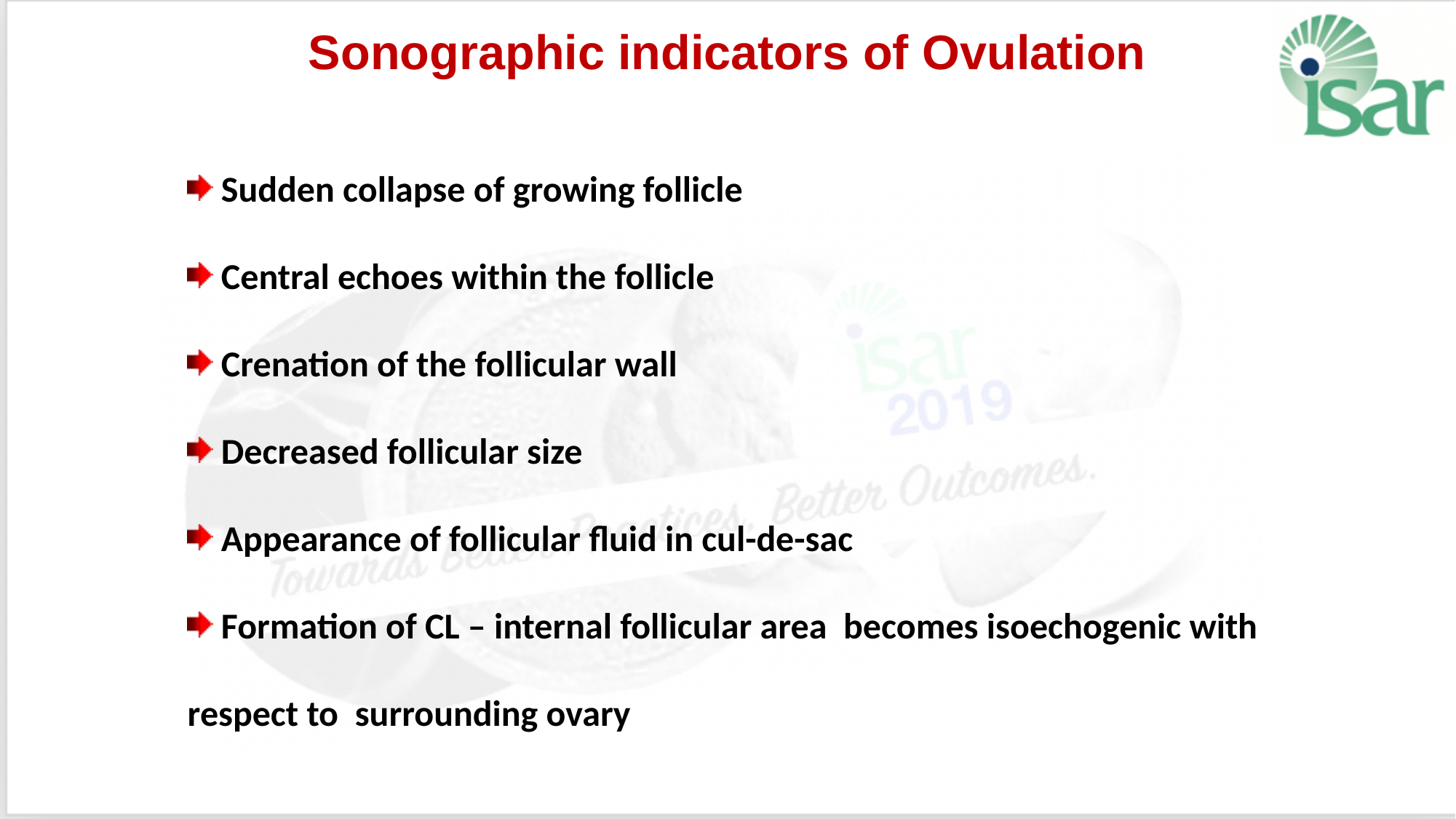

Sudden collapse of growing follicle
 Central echoes within the follicle
 Crenation of the follicular wall
 Decreased follicular size
 Appearance of follicular fluid in cul-de-sac
 Formation of CL – internal follicular area  becomes isoechogenic with respect to  surrounding ovary
Sonographic indicators of Ovulation
RI  0.35 - 0.50
PI  0.70 - 0.80
PSV   10 - 15
Free Fluid